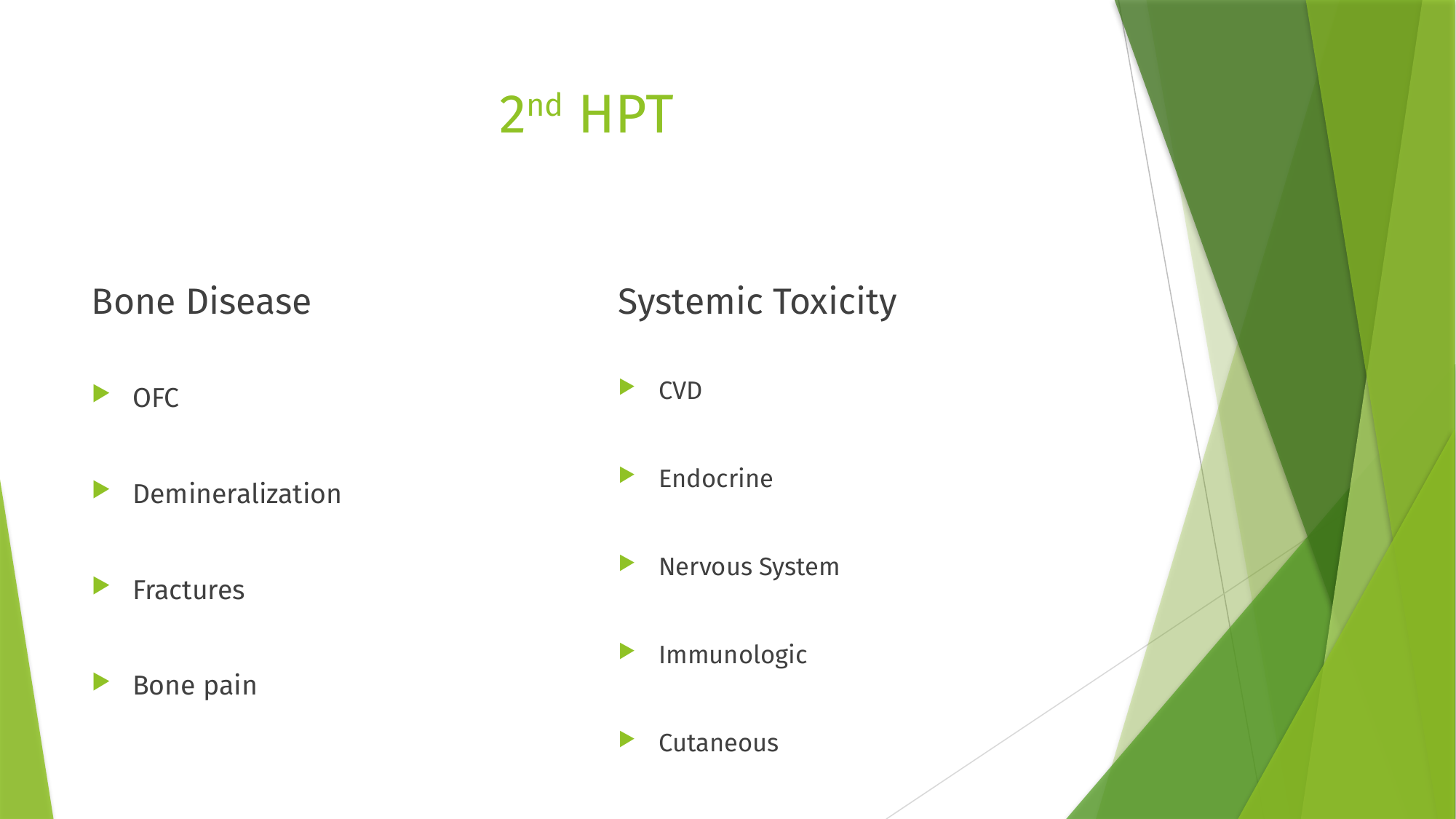

# 2nd HPT
Bone Disease
Systemic Toxicity

OFC

Demineralization

Fractures

Bone pain
CVD

Endocrine

Nervous System

Immunologic

Cutaneous